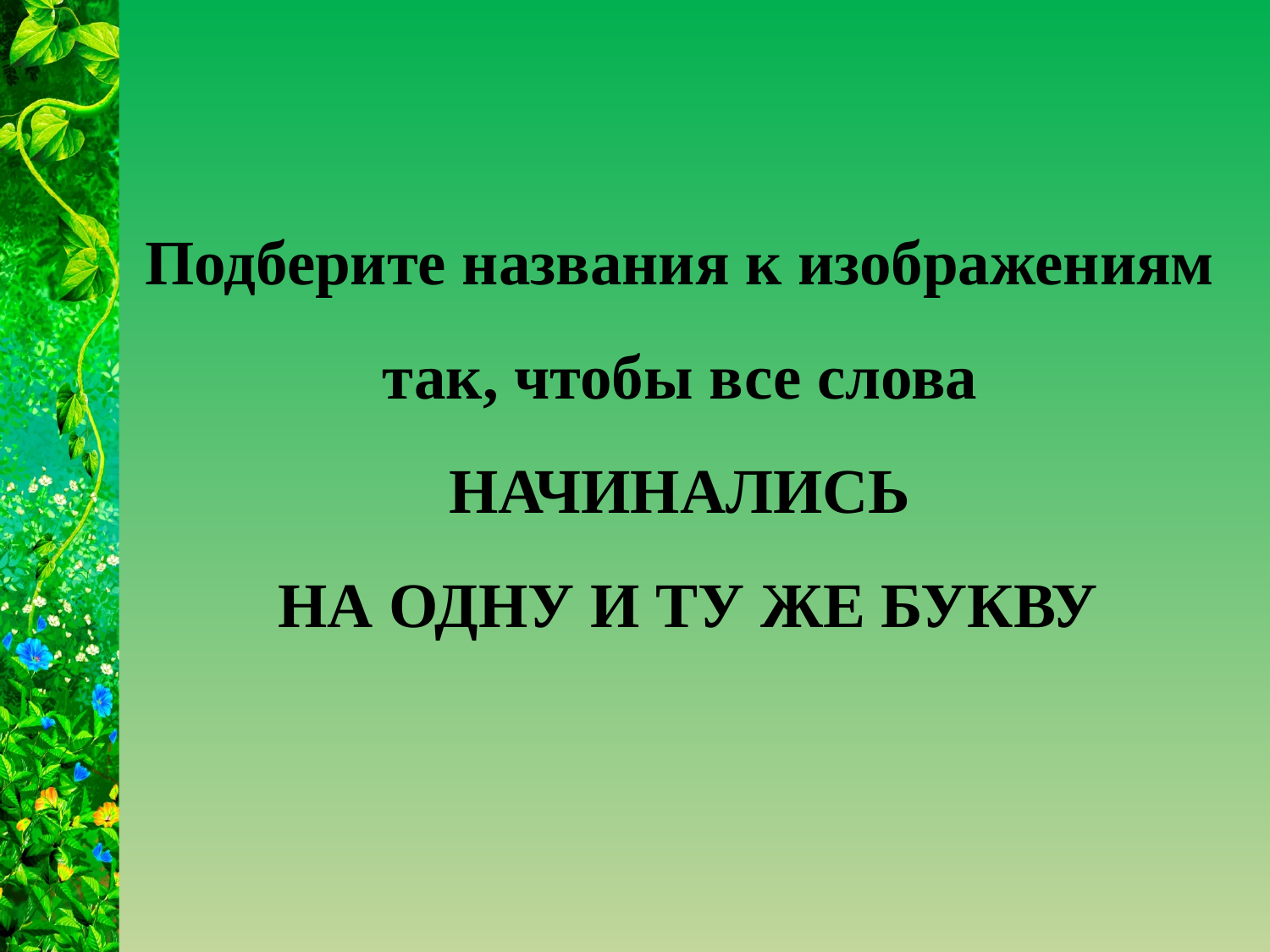

Подберите названия к изображениям так, чтобы все слова
НАЧИНАЛИСЬ
 НА ОДНУ И ТУ ЖЕ БУКВУ